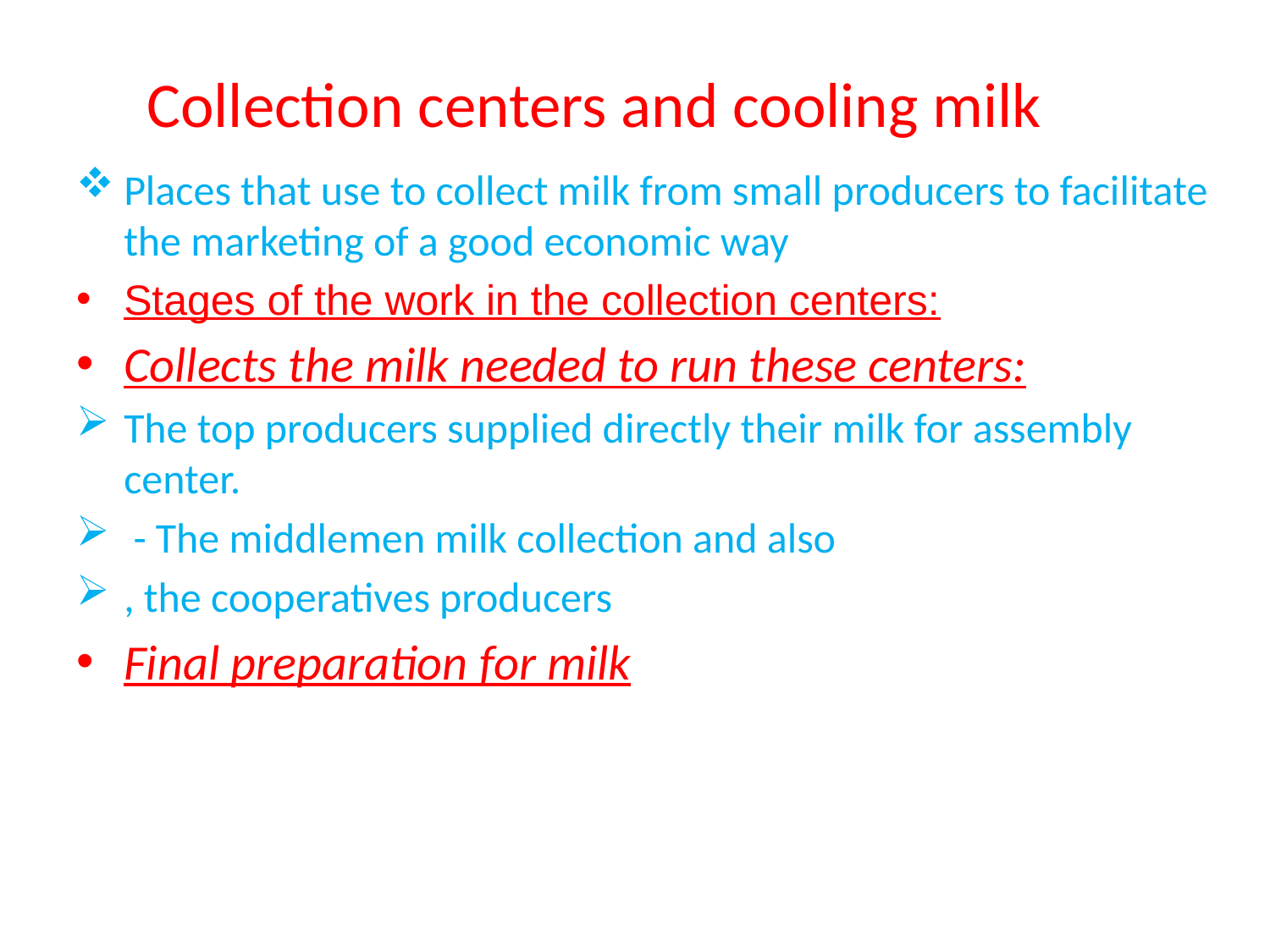

# Collection centers and cooling milk
Places that use to collect milk from small producers to facilitate the marketing of a good economic way
Stages of the work in the collection centers:
Collects the milk needed to run these centers:
The top producers supplied directly their milk for assembly center.
 - The middlemen milk collection and also
, the cooperatives producers
Final preparation for milk